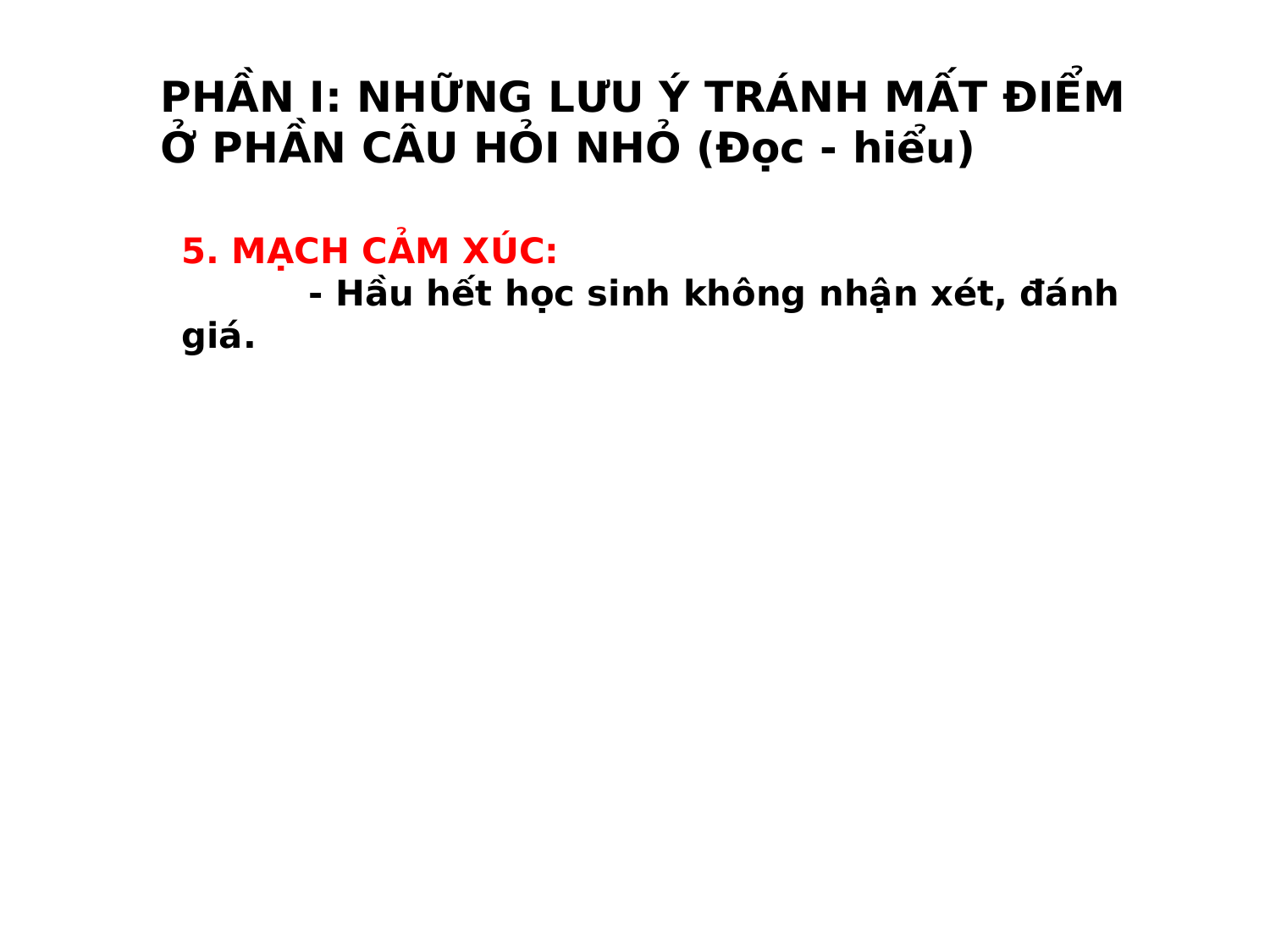

PHẦN I: NHỮNG LƯU Ý TRÁNH MẤT ĐIỂM Ở PHẦN CÂU HỎI NHỎ (Đọc - hiểu)
5. MẠCH CẢM XÚC:
	- Hầu hết học sinh không nhận xét, đánh giá.